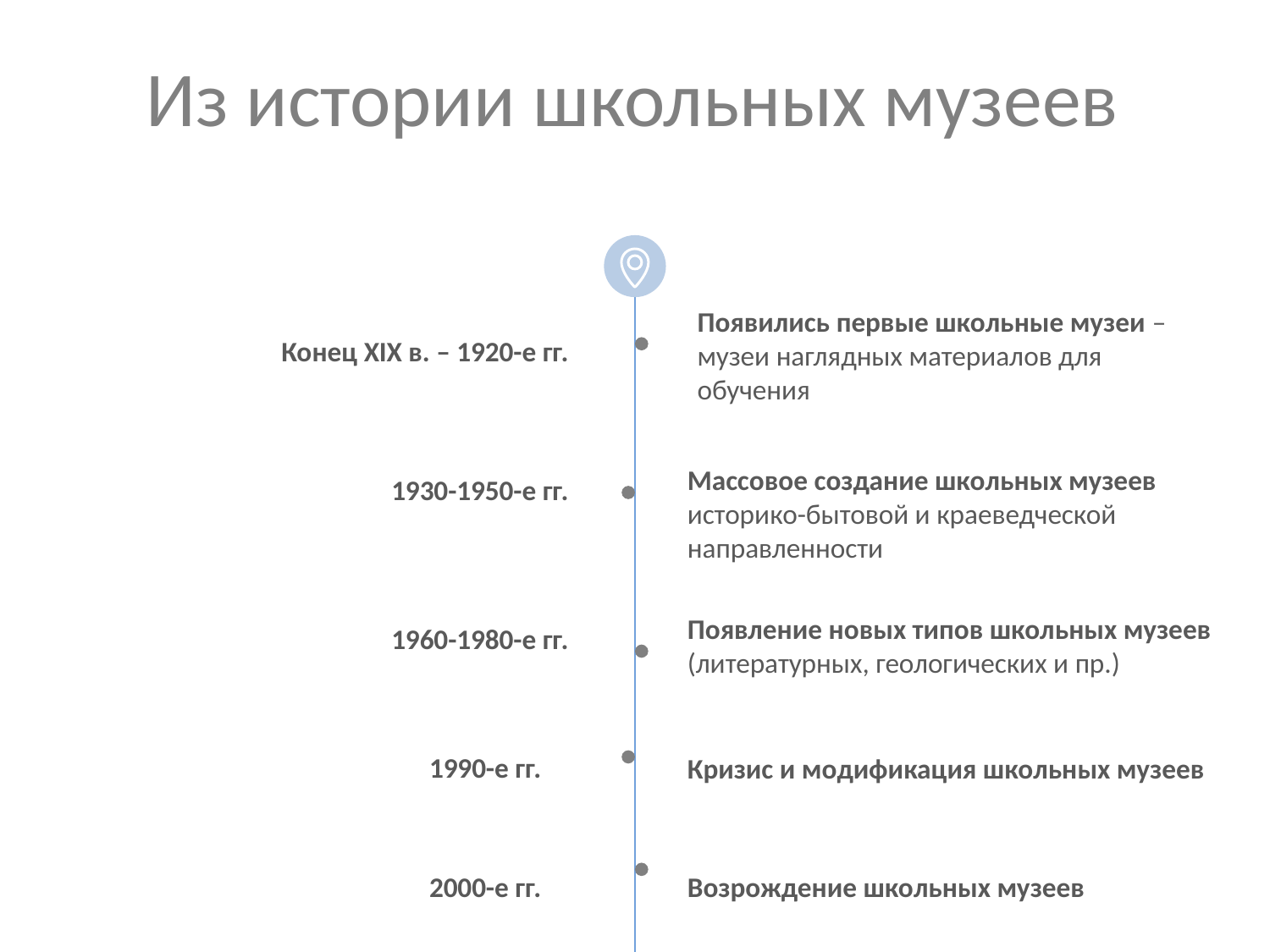

# Из истории школьных музеев

Появились первые школьные музеи – музеи наглядных материалов для обучения
Конец XIX в. – 1920-е гг.

1930-1950-е гг.
Массовое создание школьных музеев историко-бытовой и краеведческой направленности

1960-1980-е гг.
Появление новых типов школьных музеев (литературных, геологических и пр.)

Кризис и модификация школьных музеев
1990-е гг.

Возрождение школьных музеев
2000-е гг.